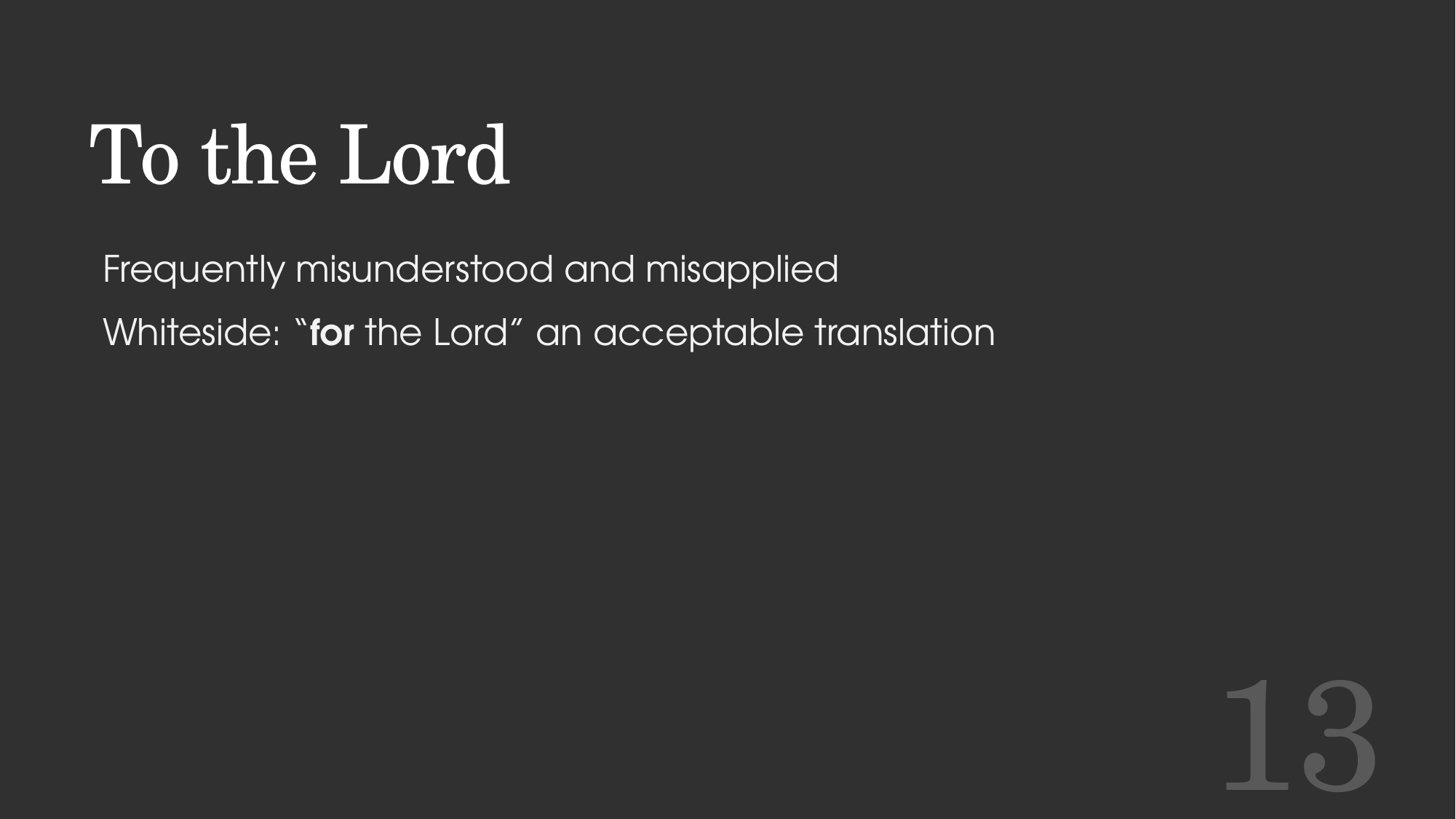

# To the Lord
Frequently misunderstood and misapplied
Whiteside: “for the Lord” an acceptable translation

13